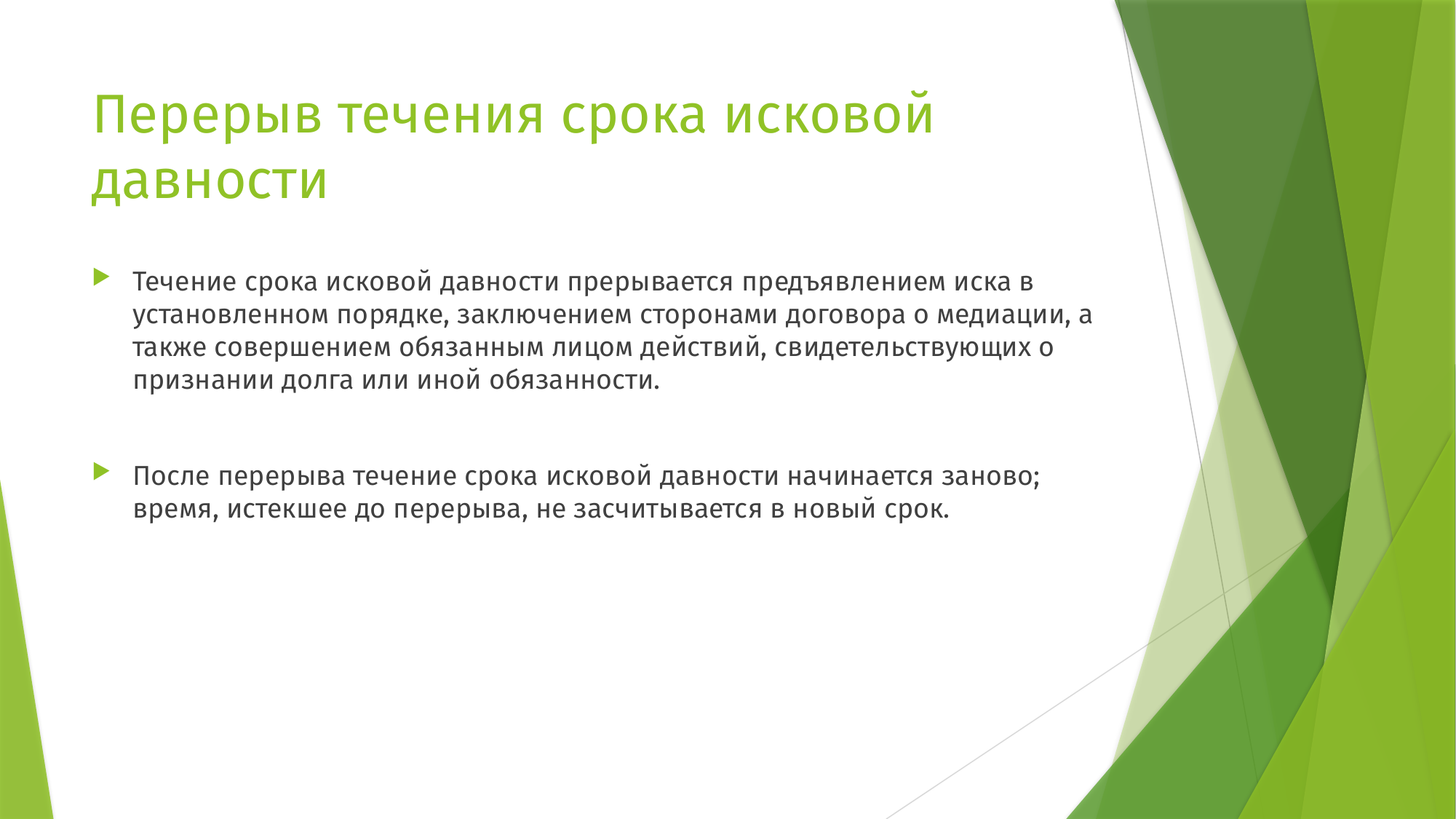

# Перерыв течения срока исковой давности
Течение срока исковой давности прерывается предъявлением иска в установленном порядке, заключением сторонами договора о медиации, а также совершением обязанным лицом действий, свидетельствующих о признании долга или иной обязанности.

После перерыва течение срока исковой давности начинается заново; время, истекшее до перерыва, не засчитывается в новый срок.